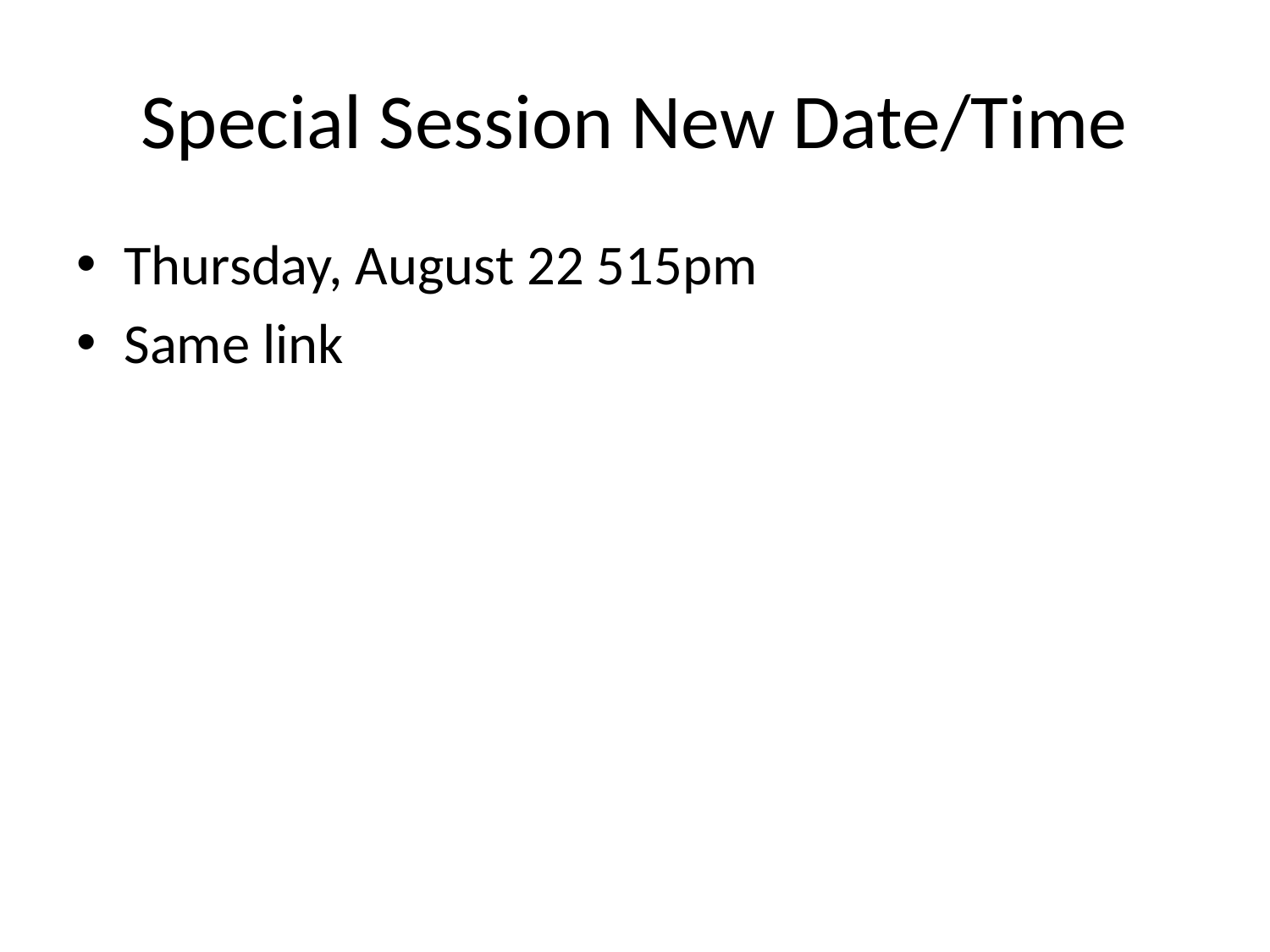

# Special Session New Date/Time
Thursday, August 22 515pm
Same link